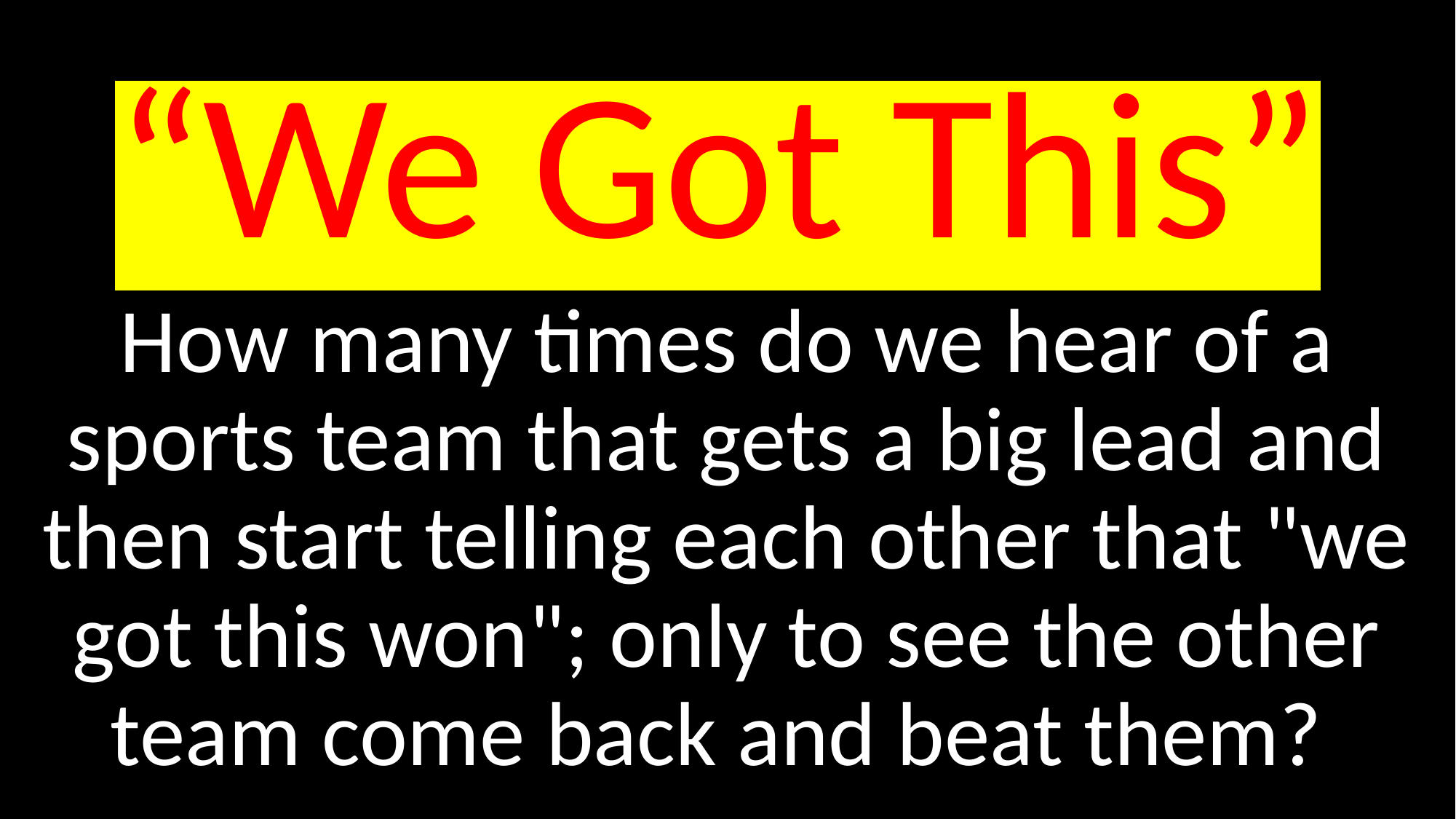

# “We Got This”
How many times do we hear of a sports team that gets a big lead and then start telling each other that "we got this won"; only to see the other team come back and beat them?